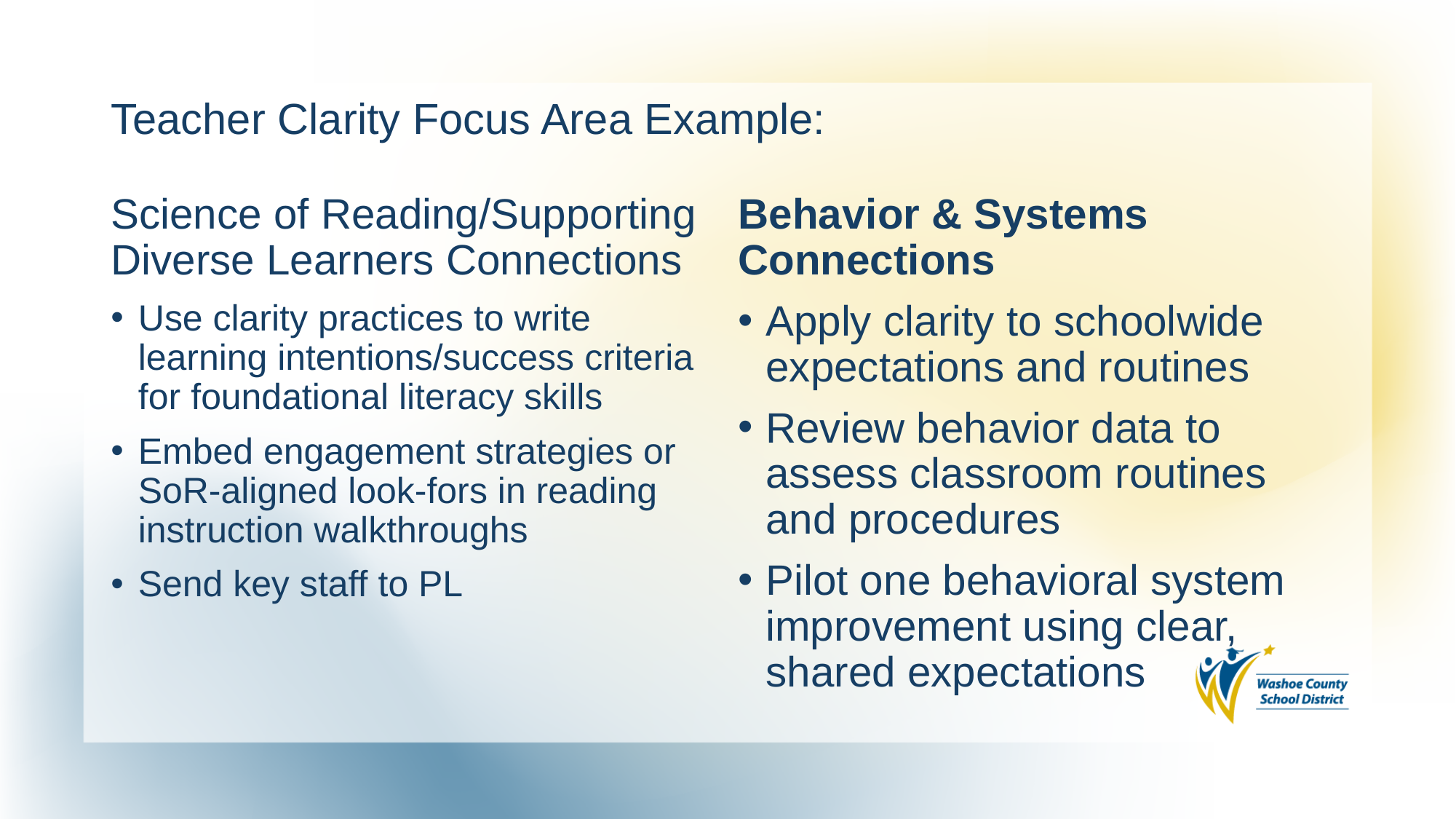

# Teacher Clarity Focus Area Example:
Science of Reading/Supporting Diverse Learners Connections
Use clarity practices to write learning intentions/success criteria for foundational literacy skills
Embed engagement strategies or SoR-aligned look-fors in reading instruction walkthroughs
Send key staff to PL

Behavior & Systems Connections
Apply clarity to schoolwide expectations and routines
Review behavior data to assess classroom routines and procedures
Pilot one behavioral system improvement using clear, shared expectations